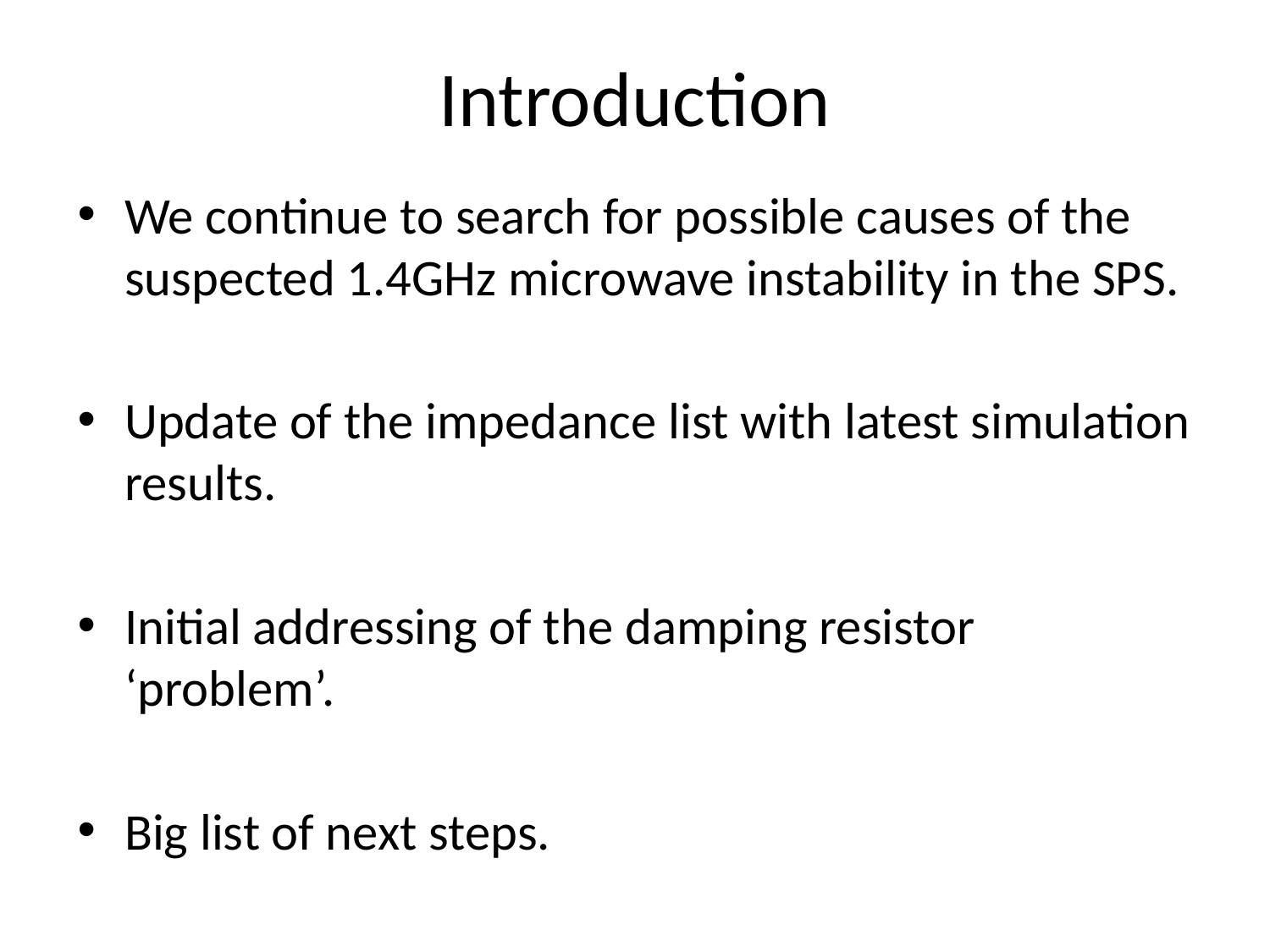

# Introduction
We continue to search for possible causes of the suspected 1.4GHz microwave instability in the SPS.

Update of the impedance list with latest simulation results.

Initial addressing of the damping resistor ‘problem’.

Big list of next steps.